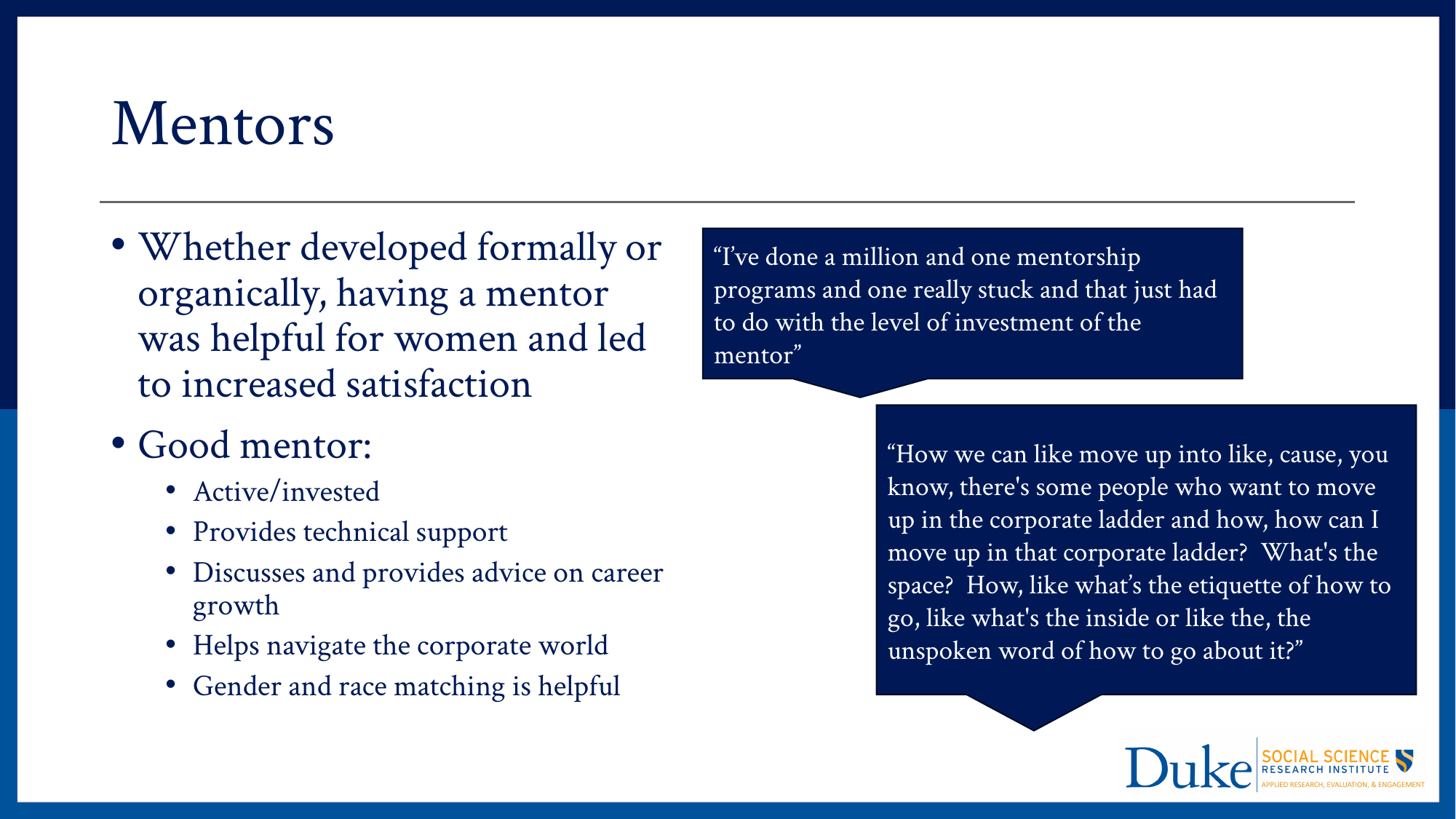

# Mentors
Whether developed formally or organically, having a mentor was helpful for women and led to increased satisfaction
Good mentor:
Active/invested
Provides technical support
Discusses and provides advice on career growth
Helps navigate the corporate world
Gender and race matching is helpful

“I’ve done a million and one mentorship programs and one really stuck and that just had to do with the level of investment of the mentor”
“How we can like move up into like, cause, you know, there's some people who want to move up in the corporate ladder and how, how can I move up in that corporate ladder?  What's the space?  How, like what’s the etiquette of how to go, like what's the inside or like the, the unspoken word of how to go about it?”